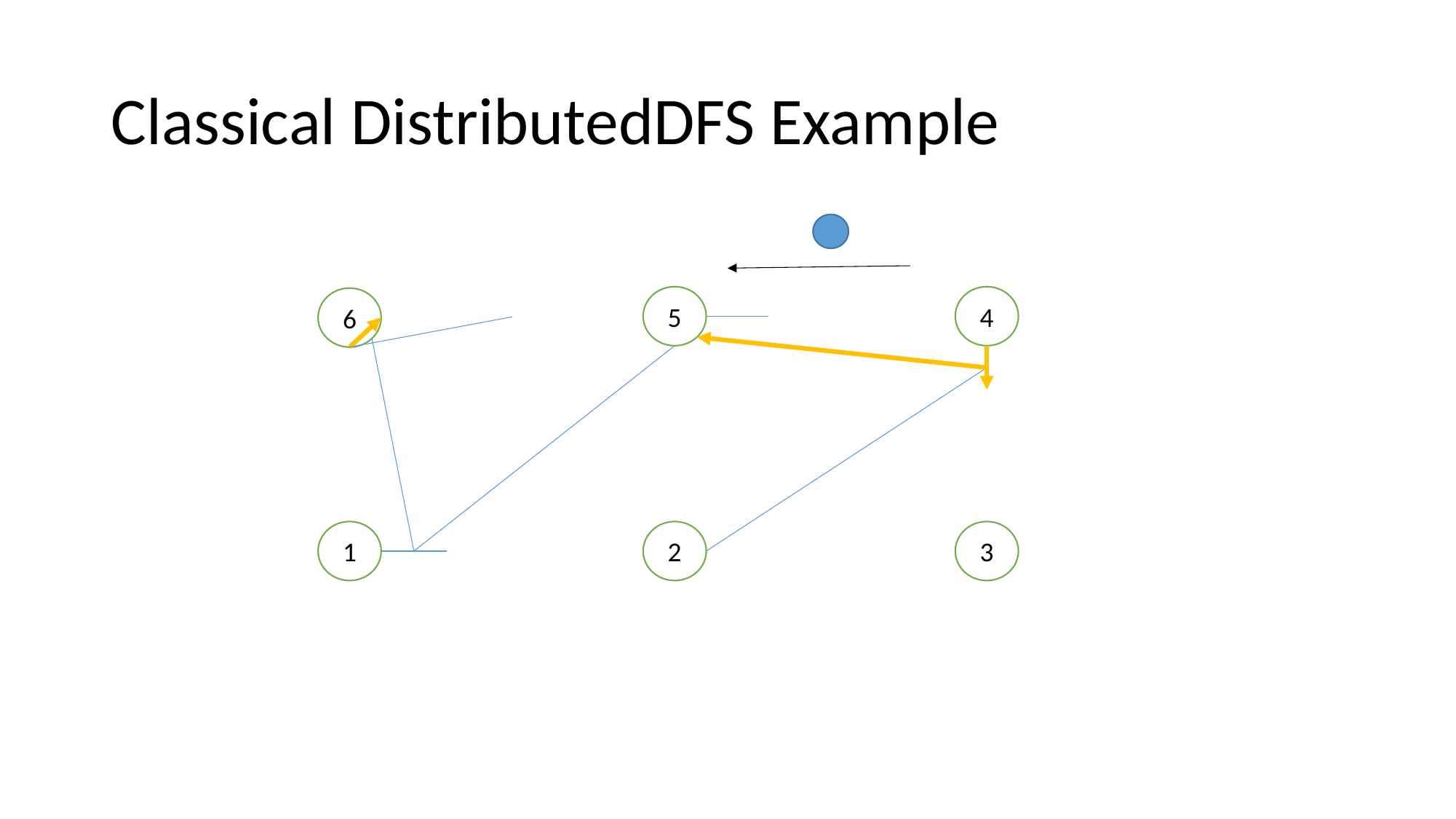

# Classical DistributedDFS Example

5
4
6
1
2
3